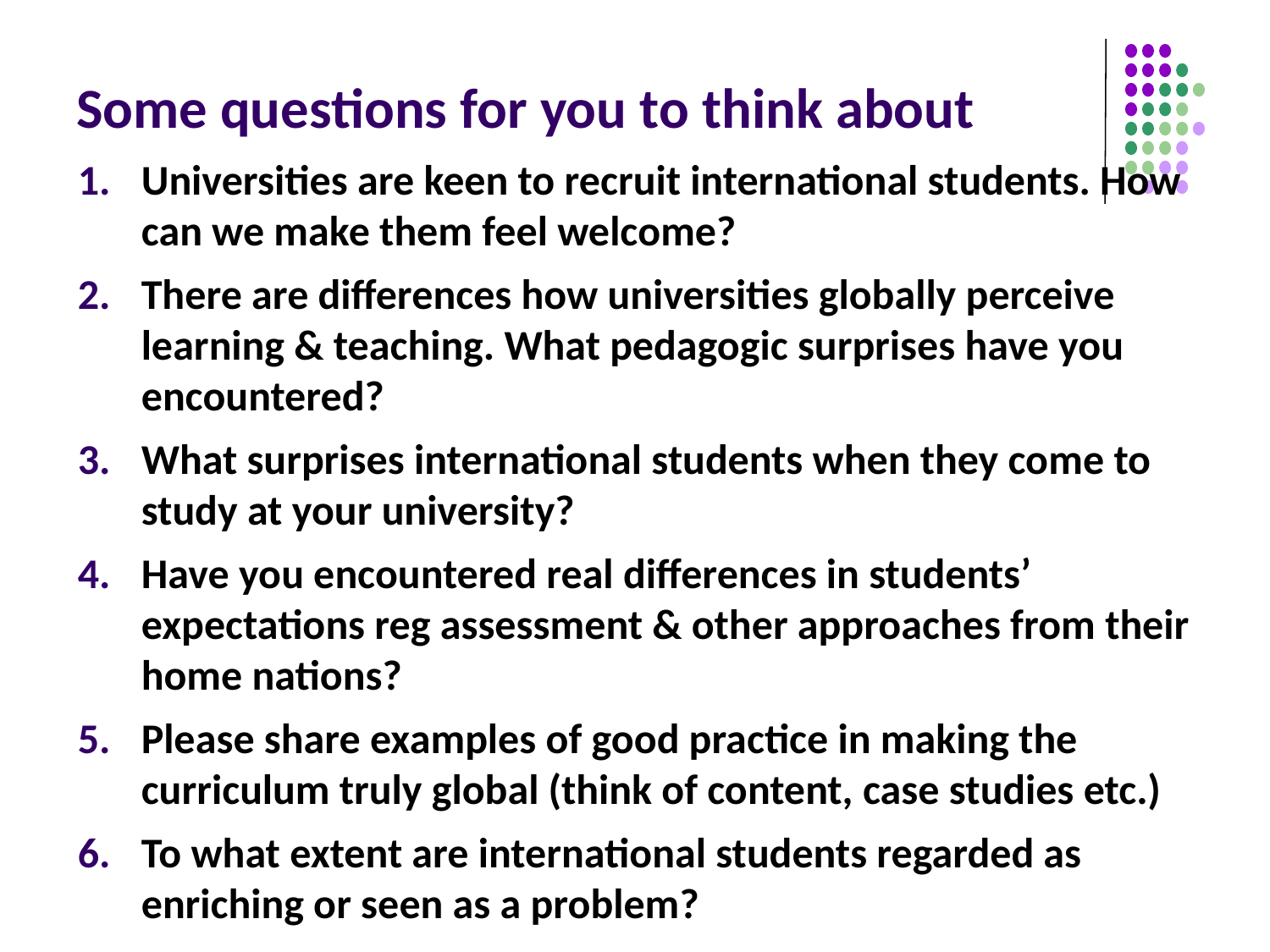

# Some questions for you to think about
Universities are keen to recruit international students. How can we make them feel welcome?
There are differences how universities globally perceive learning & teaching. What pedagogic surprises have you encountered?
What surprises international students when they come to study at your university?
Have you encountered real differences in students’ expectations reg assessment & other approaches from their home nations?
Please share examples of good practice in making the curriculum truly global (think of content, case studies etc.)
To what extent are international students regarded as enriching or seen as a problem?